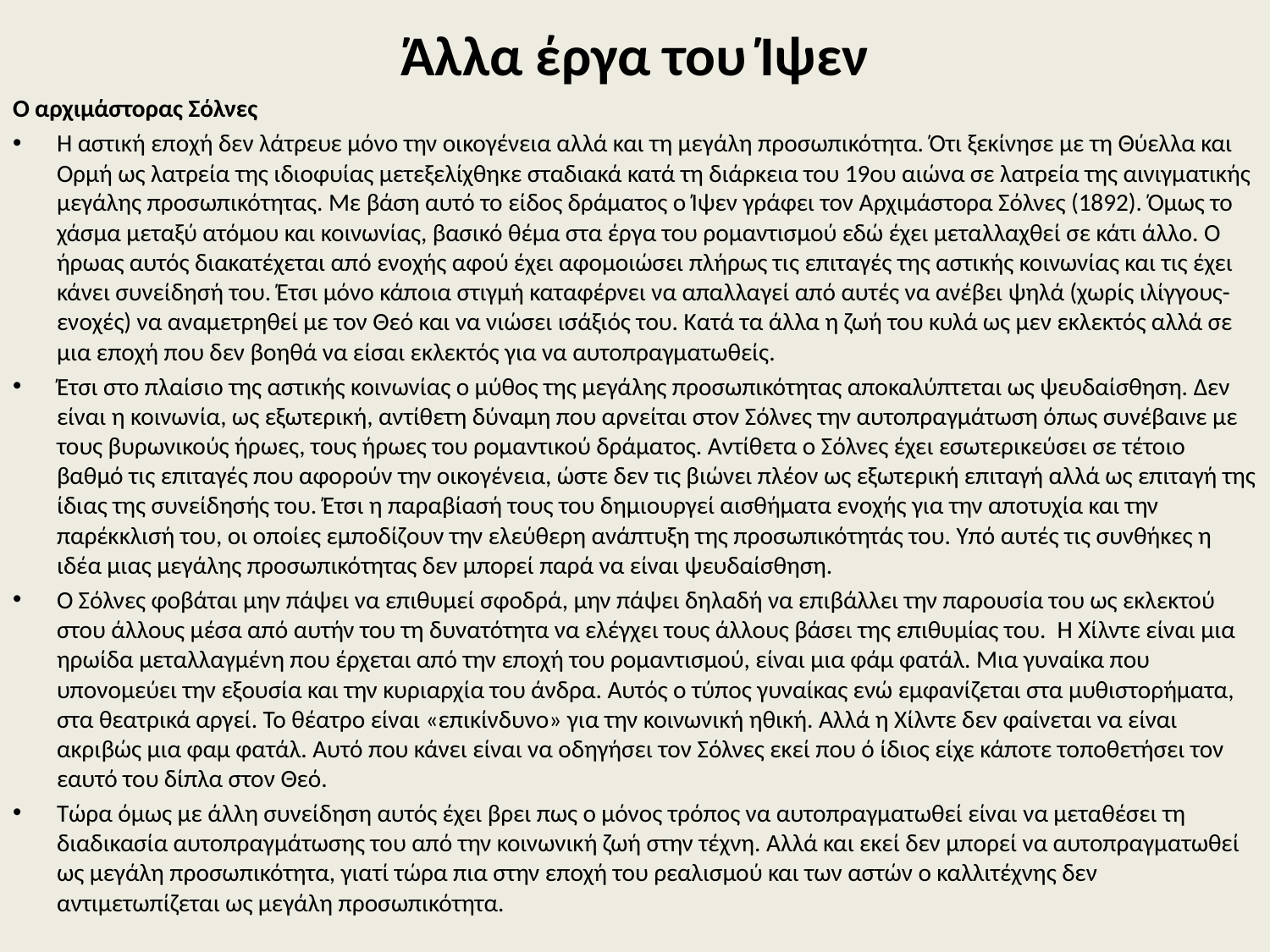

# Άλλα έργα του Ίψεν
Ο αρχιμάστορας Σόλνες
Η αστική εποχή δεν λάτρευε μόνο την οικογένεια αλλά και τη μεγάλη προσωπικότητα. Ότι ξεκίνησε με τη Θύελλα και Ορμή ως λατρεία της ιδιοφυίας μετεξελίχθηκε σταδιακά κατά τη διάρκεια του 19ου αιώνα σε λατρεία της αινιγματικής μεγάλης προσωπικότητας. Με βάση αυτό το είδος δράματος ο Ίψεν γράφει τον Αρχιμάστορα Σόλνες (1892). Όμως το χάσμα μεταξύ ατόμου και κοινωνίας, βασικό θέμα στα έργα του ρομαντισμού εδώ έχει μεταλλαχθεί σε κάτι άλλο. Ο ήρωας αυτός διακατέχεται από ενοχής αφού έχει αφομοιώσει πλήρως τις επιταγές της αστικής κοινωνίας και τις έχει κάνει συνείδησή του. Έτσι μόνο κάποια στιγμή καταφέρνει να απαλλαγεί από αυτές να ανέβει ψηλά (χωρίς ιλίγγους-ενοχές) να αναμετρηθεί με τον Θεό και να νιώσει ισάξιός του. Κατά τα άλλα η ζωή του κυλά ως μεν εκλεκτός αλλά σε μια εποχή που δεν βοηθά να είσαι εκλεκτός για να αυτοπραγματωθείς.
Έτσι στο πλαίσιο της αστικής κοινωνίας ο μύθος της μεγάλης προσωπικότητας αποκαλύπτεται ως ψευδαίσθηση. Δεν είναι η κοινωνία, ως εξωτερική, αντίθετη δύναμη που αρνείται στον Σόλνες την αυτοπραγμάτωση όπως συνέβαινε με τους βυρωνικούς ήρωες, τους ήρωες του ρομαντικού δράματος. Αντίθετα ο Σόλνες έχει εσωτερικεύσει σε τέτοιο βαθμό τις επιταγές που αφορούν την οικογένεια, ώστε δεν τις βιώνει πλέον ως εξωτερική επιταγή αλλά ως επιταγή της ίδιας της συνείδησής του. Έτσι η παραβίασή τους του δημιουργεί αισθήματα ενοχής για την αποτυχία και την παρέκκλισή του, οι οποίες εμποδίζουν την ελεύθερη ανάπτυξη της προσωπικότητάς του. Υπό αυτές τις συνθήκες η ιδέα μιας μεγάλης προσωπικότητας δεν μπορεί παρά να είναι ψευδαίσθηση.
Ο Σόλνες φοβάται μην πάψει να επιθυμεί σφοδρά, μην πάψει δηλαδή να επιβάλλει την παρουσία του ως εκλεκτού στου άλλους μέσα από αυτήν του τη δυνατότητα να ελέγχει τους άλλους βάσει της επιθυμίας του.  Η Χίλντε είναι μια ηρωίδα μεταλλαγμένη που έρχεται από την εποχή του ρομαντισμού, είναι μια φάμ φατάλ. Μια γυναίκα που υπονομεύει την εξουσία και την κυριαρχία του άνδρα. Αυτός ο τύπος γυναίκας ενώ εμφανίζεται στα μυθιστορήματα, στα θεατρικά αργεί. Το θέατρο είναι «επικίνδυνο» για την κοινωνική ηθική. Αλλά η Χίλντε δεν φαίνεται να είναι ακριβώς μια φαμ φατάλ. Αυτό που κάνει είναι να οδηγήσει τον Σόλνες εκεί που ό ίδιος είχε κάποτε τοποθετήσει τον εαυτό του δίπλα στον Θεό.
Τώρα όμως με άλλη συνείδηση αυτός έχει βρει πως ο μόνος τρόπος να αυτοπραγματωθεί είναι να μεταθέσει τη διαδικασία αυτοπραγμάτωσης του από την κοινωνική ζωή στην τέχνη. Αλλά και εκεί δεν μπορεί να αυτοπραγματωθεί ως μεγάλη προσωπικότητα, γιατί τώρα πια στην εποχή του ρεαλισμού και των αστών ο καλλιτέχνης δεν αντιμετωπίζεται ως μεγάλη προσωπικότητα.